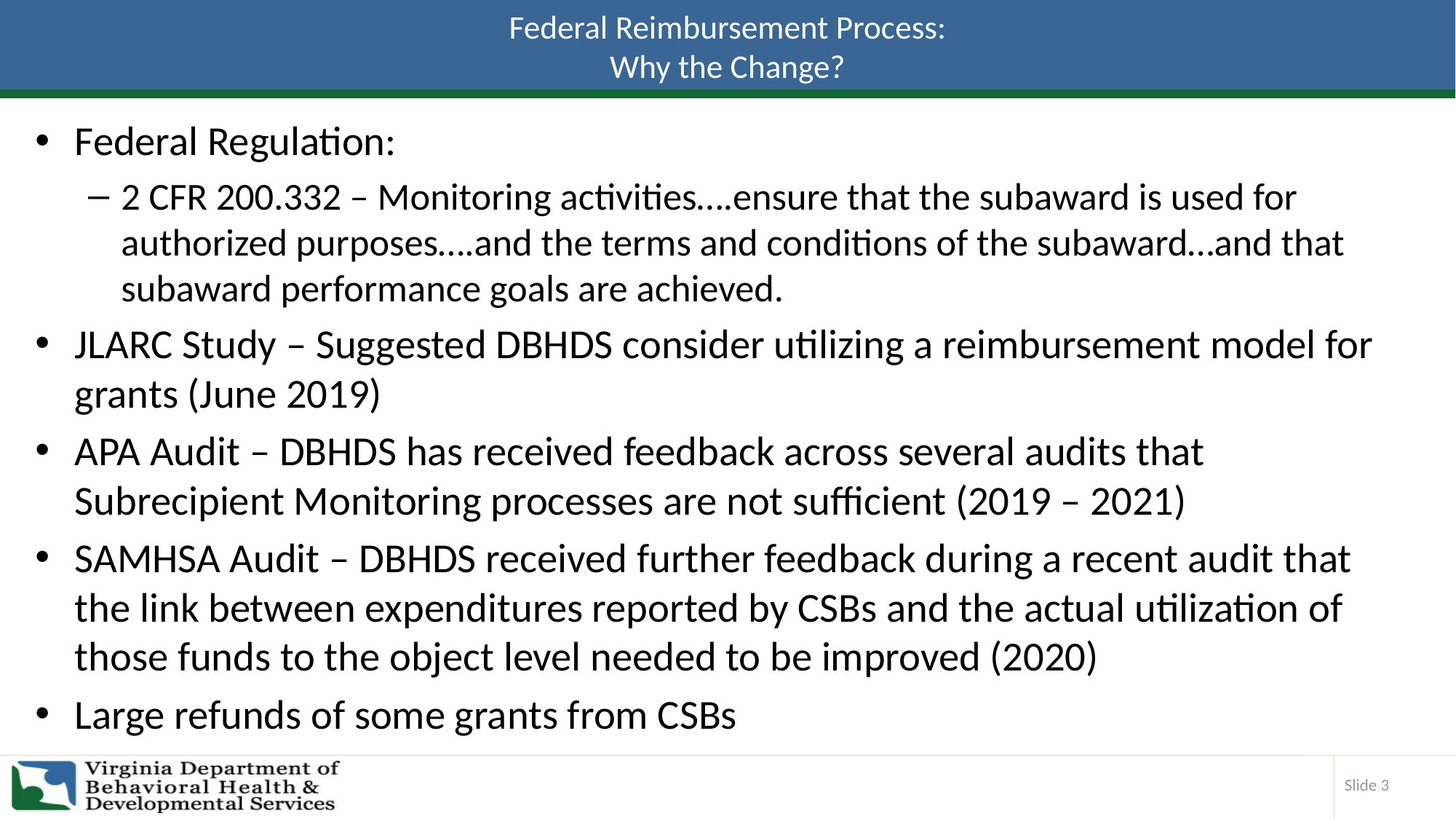

# Federal Reimbursement Process: Why the Change?
Federal Regulation:
2 CFR 200.332 – Monitoring activities….ensure that the subaward is used for authorized purposes….and the terms and conditions of the subaward…and that subaward performance goals are achieved.
JLARC Study – Suggested DBHDS consider utilizing a reimbursement model for grants (June 2019)
APA Audit – DBHDS has received feedback across several audits that Subrecipient Monitoring processes are not sufficient (2019 – 2021)
SAMHSA Audit – DBHDS received further feedback during a recent audit that the link between expenditures reported by CSBs and the actual utilization of those funds to the object level needed to be improved (2020)
Large refunds of some grants from CSBs